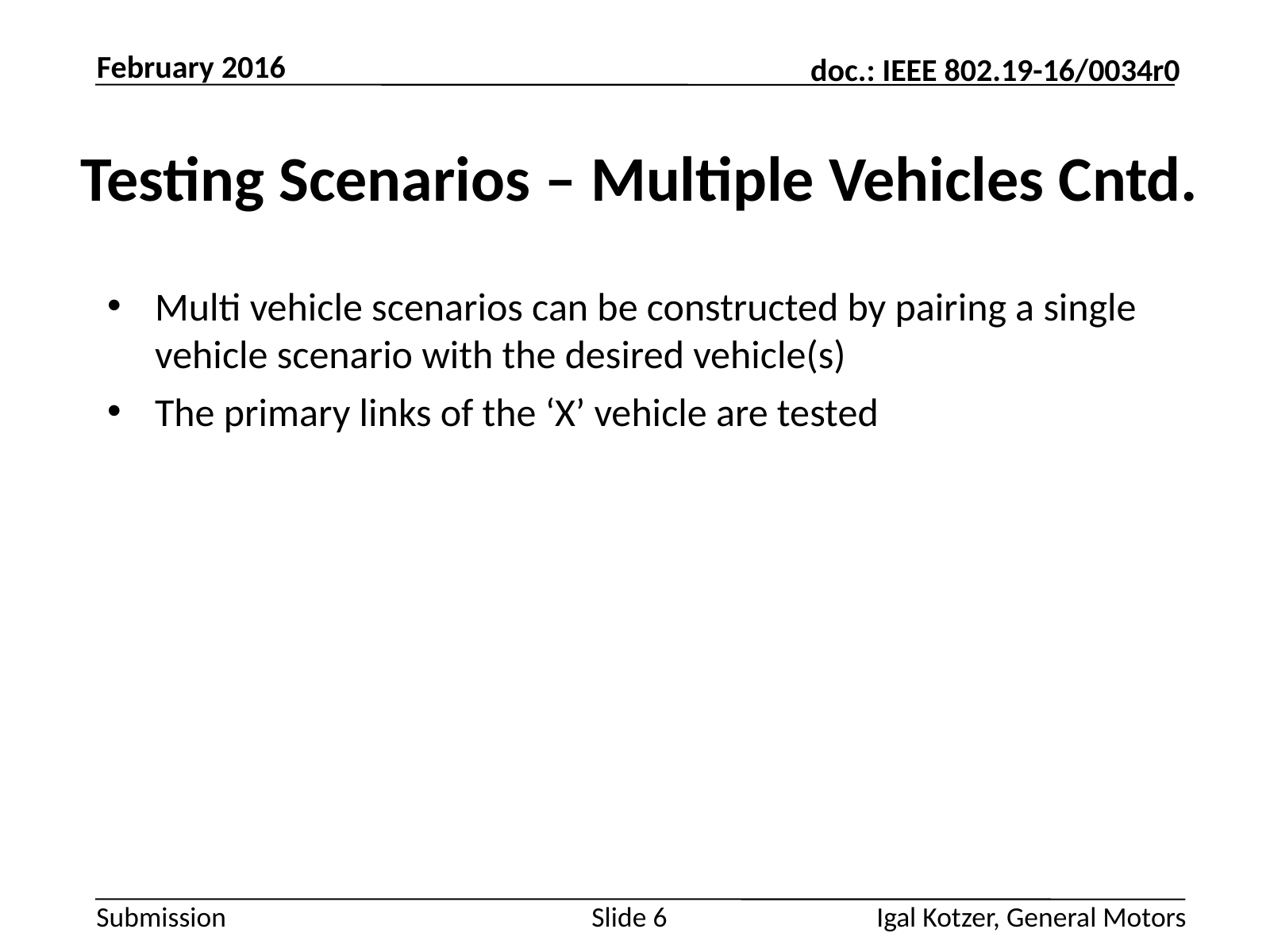

February 2016
# Testing Scenarios – Multiple Vehicles Cntd.
Multi vehicle scenarios can be constructed by pairing a single vehicle scenario with the desired vehicle(s)
The primary links of the ‘X’ vehicle are tested
Slide 6
Igal Kotzer, General Motors